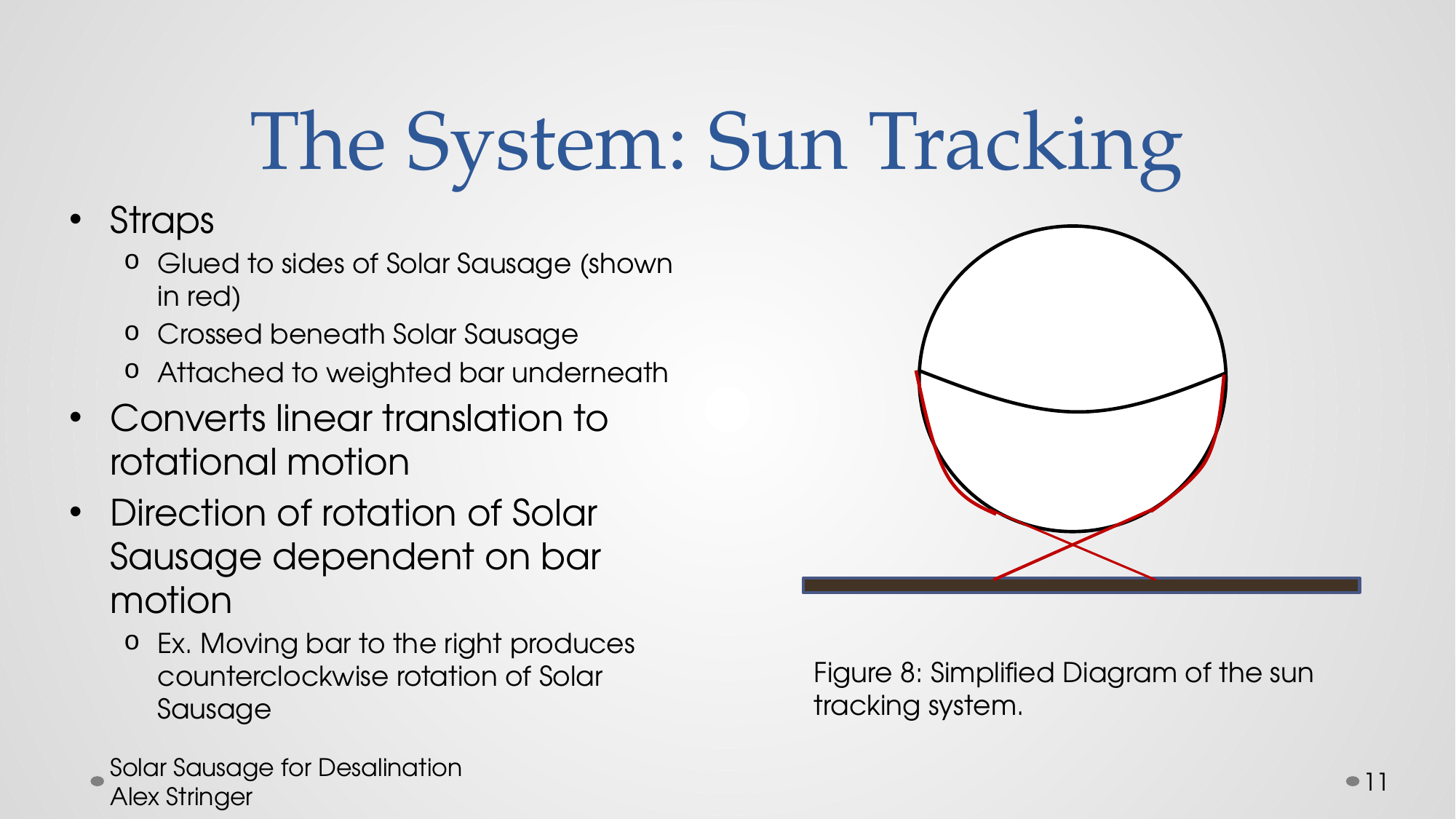

# The System: Sun Tracking
Straps
Glued to sides of Solar Sausage (shown in red)
Crossed beneath Solar Sausage
Attached to weighted bar underneath
Converts linear translation to rotational motion
Direction of rotation of Solar Sausage dependent on bar motion
Ex. Moving bar to the right produces counterclockwise rotation of Solar Sausage

Figure 8: Simplified Diagram of the sun tracking system.
Solar Sausage for Desalination
Alex Stringer
11